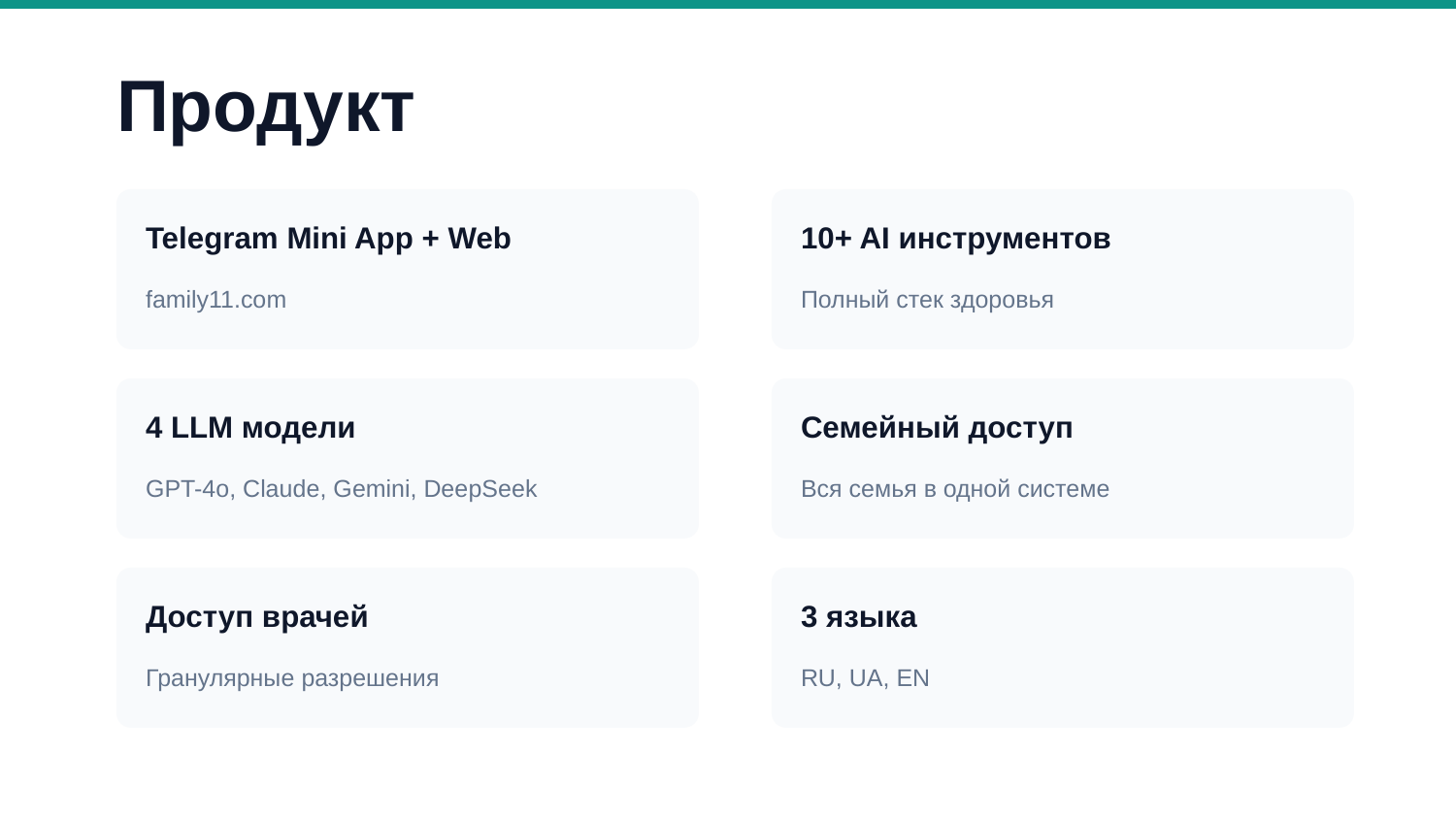

Продукт

Telegram Mini App + Web
10+ AI инструментов
family11.com
Полный стек здоровья

4 LLM модели
Семейный доступ
GPT-4o, Claude, Gemini, DeepSeek
Вся семья в одной системе

Доступ врачей
3 языка
Гранулярные разрешения
RU, UA, EN